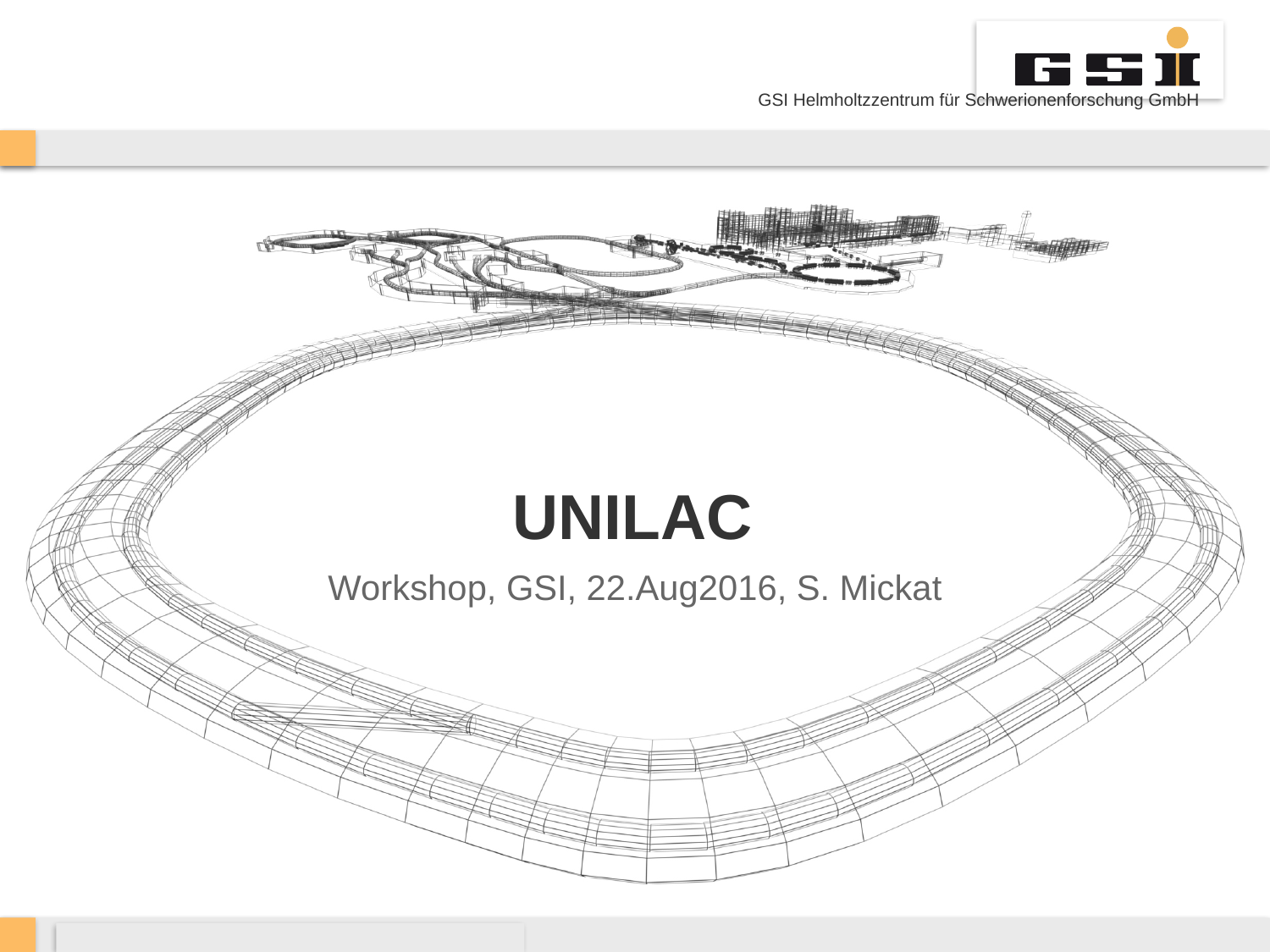

# UNILAC
Workshop, GSI, 22.Aug2016, S. Mickat